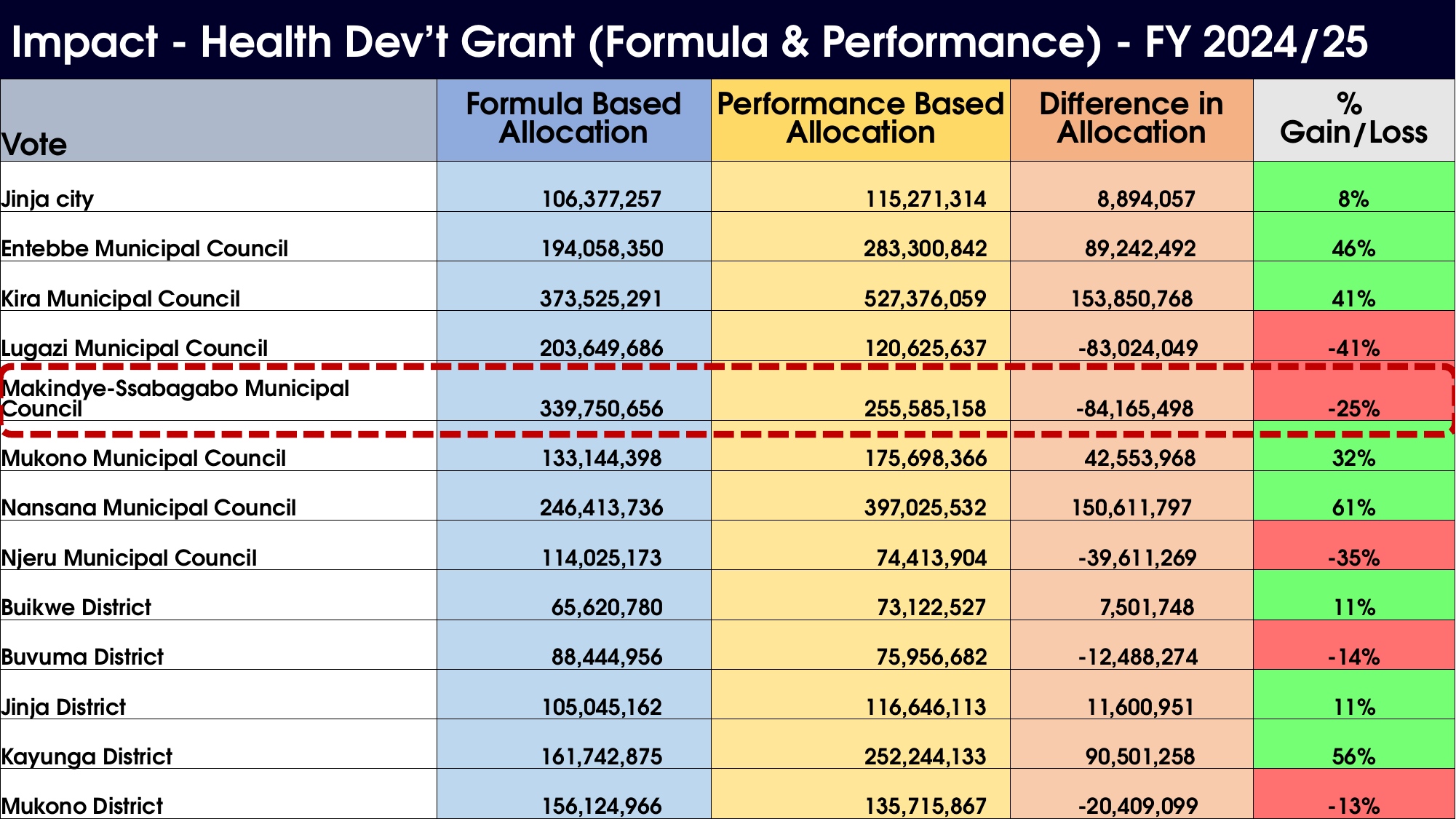

Impact - Health Dev’t Grant (Formula & Performance) - FY 2024/25
| Vote | Formula Based Allocation | Performance Based Allocation | Difference in Allocation | % Gain/Loss |
| --- | --- | --- | --- | --- |
| Jinja city | 106,377,257 | 115,271,314 | 8,894,057 | 8% |
| Entebbe Municipal Council | 194,058,350 | 283,300,842 | 89,242,492 | 46% |
| Kira Municipal Council | 373,525,291 | 527,376,059 | 153,850,768 | 41% |
| Lugazi Municipal Council | 203,649,686 | 120,625,637 | -83,024,049 | -41% |
| Makindye-Ssabagabo Municipal Council | 339,750,656 | 255,585,158 | -84,165,498 | -25% |
| Mukono Municipal Council | 133,144,398 | 175,698,366 | 42,553,968 | 32% |
| Nansana Municipal Council | 246,413,736 | 397,025,532 | 150,611,797 | 61% |
| Njeru Municipal Council | 114,025,173 | 74,413,904 | -39,611,269 | -35% |
| Buikwe District | 65,620,780 | 73,122,527 | 7,501,748 | 11% |
| Buvuma District | 88,444,956 | 75,956,682 | -12,488,274 | -14% |
| Jinja District | 105,045,162 | 116,646,113 | 11,600,951 | 11% |
| Kayunga District | 161,742,875 | 252,244,133 | 90,501,258 | 56% |
| Mukono District | 156,124,966 | 135,715,867 | -20,409,099 | -13% |